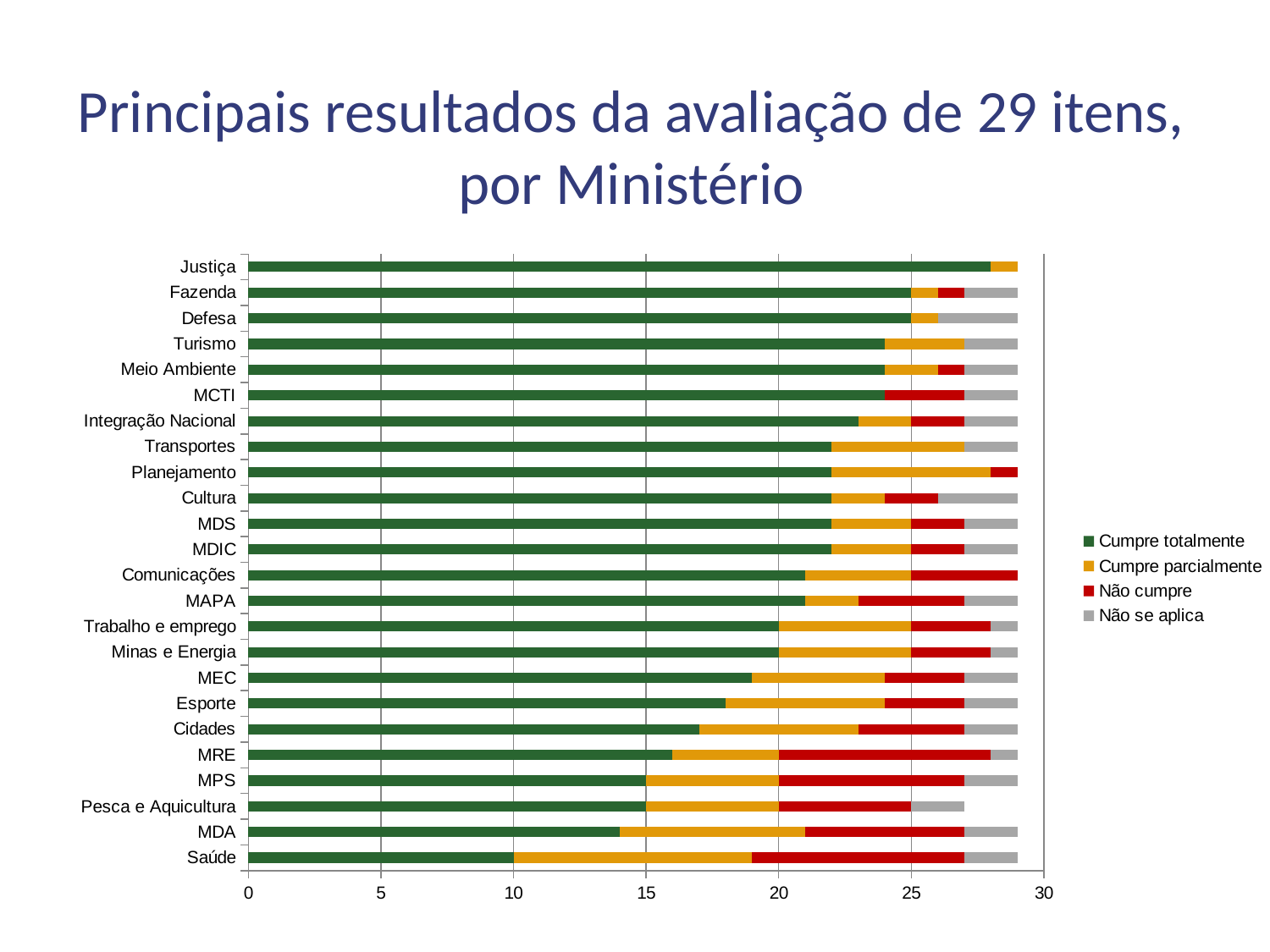

Principais resultados da avaliação de 29 itens,
por Ministério

### Chart

| Category | Cumpre totalmente | Cumpre parcialmente  | Não cumpre | Não se aplica |
|---|---|---|---|---|
| Saúde | 10.0 | 9.0 | 8.0 | 2.0 |
| MDA | 14.0 | 7.0 | 6.0 | 2.0 |
| Pesca e Aquicultura | 15.0 | 5.0 | 5.0 | 2.0 |
| MPS | 15.0 | 5.0 | 7.0 | 2.0 |
| MRE | 16.0 | 4.0 | 8.0 | 1.0 |
| Cidades | 17.0 | 6.0 | 4.0 | 2.0 |
| Esporte | 18.0 | 6.0 | 3.0 | 2.0 |
| MEC | 19.0 | 5.0 | 3.0 | 2.0 |
| Minas e Energia | 20.0 | 5.0 | 3.0 | 1.0 |
| Trabalho e emprego | 20.0 | 5.0 | 3.0 | 1.0 |
| MAPA | 21.0 | 2.0 | 4.0 | 2.0 |
|  Comunicações | 21.0 | 4.0 | 4.0 | None |
| MDIC | 22.0 | 3.0 | 2.0 | 2.0 |
| MDS | 22.0 | 3.0 | 2.0 | 2.0 |
| Cultura | 22.0 | 2.0 | 2.0 | 3.0 |
| Planejamento | 22.0 | 6.0 | 1.0 | None |
| Transportes | 22.0 | 5.0 | 0.0 | 2.0 |
| Integração Nacional | 23.0 | 2.0 | 2.0 | 2.0 |
| MCTI | 24.0 | 0.0 | 3.0 | 2.0 |
| Meio Ambiente | 24.0 | 2.0 | 1.0 | 2.0 |
| Turismo | 24.0 | 3.0 | None | 2.0 |
| Defesa | 25.0 | 1.0 | 0.0 | 3.0 |
| Fazenda | 25.0 | 1.0 | 1.0 | 2.0 |
| Justiça | 28.0 | 1.0 | None | None |